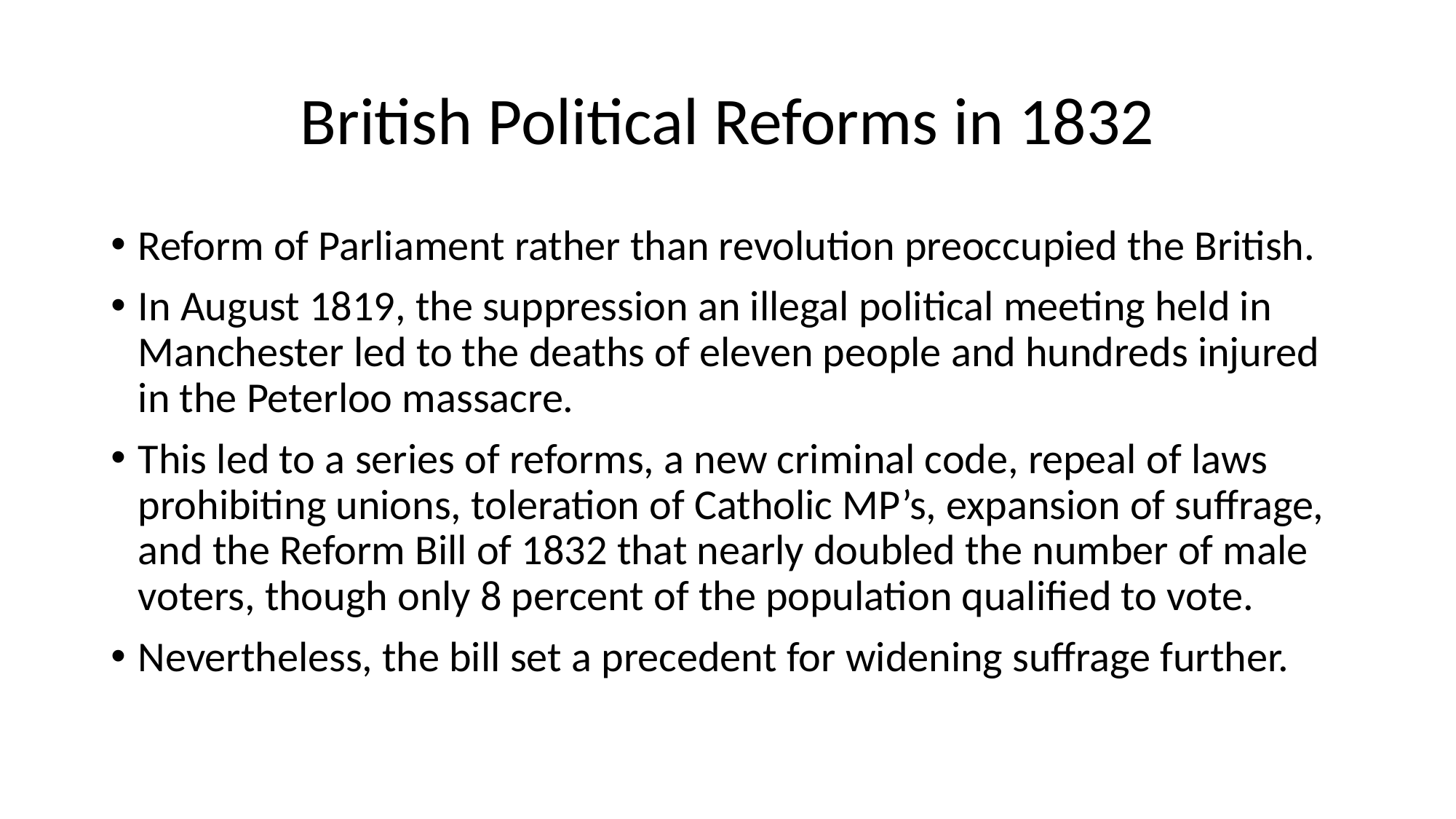

# British Political Reforms in 1832
Reform of Parliament rather than revolution preoccupied the British.
In August 1819, the suppression an illegal political meeting held in Manchester led to the deaths of eleven people and hundreds injured in the Peterloo massacre.
This led to a series of reforms, a new criminal code, repeal of laws prohibiting unions, toleration of Catholic MP’s, expansion of suffrage, and the Reform Bill of 1832 that nearly doubled the number of male voters, though only 8 percent of the population qualified to vote.
Nevertheless, the bill set a precedent for widening suffrage further.